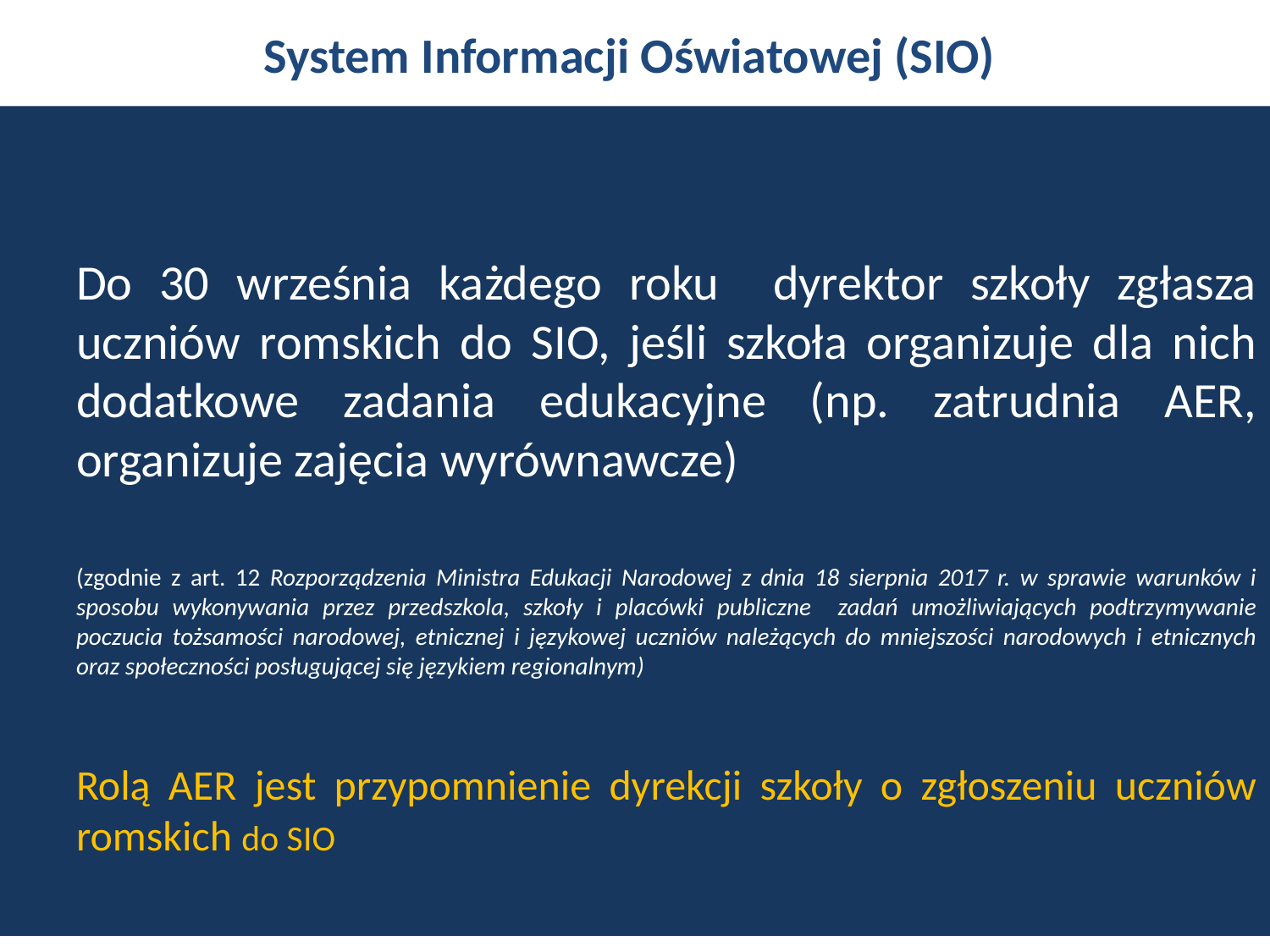

# System Informacji Oświatowej (SIO)

Do 30 września każdego roku  dyrektor szkoły zgłasza uczniów romskich do SIO, jeśli szkoła organizuje dla nich dodatkowe zadania edukacyjne (np. zatrudnia AER, organizuje zajęcia wyrównawcze)

(zgodnie z art. 12 Rozporządzenia Ministra Edukacji Narodowej z dnia 18 sierpnia 2017 r. w sprawie warunków i sposobu wykonywania przez przedszkola, szkoły i placówki publiczne  zadań umożliwiających podtrzymywanie poczucia tożsamości narodowej, etnicznej i językowej uczniów należących do mniejszości narodowych i etnicznych oraz społeczności posługującej się językiem regionalnym)

Rolą AER jest przypomnienie dyrekcji szkoły o zgłoszeniu uczniów romskich do SIO